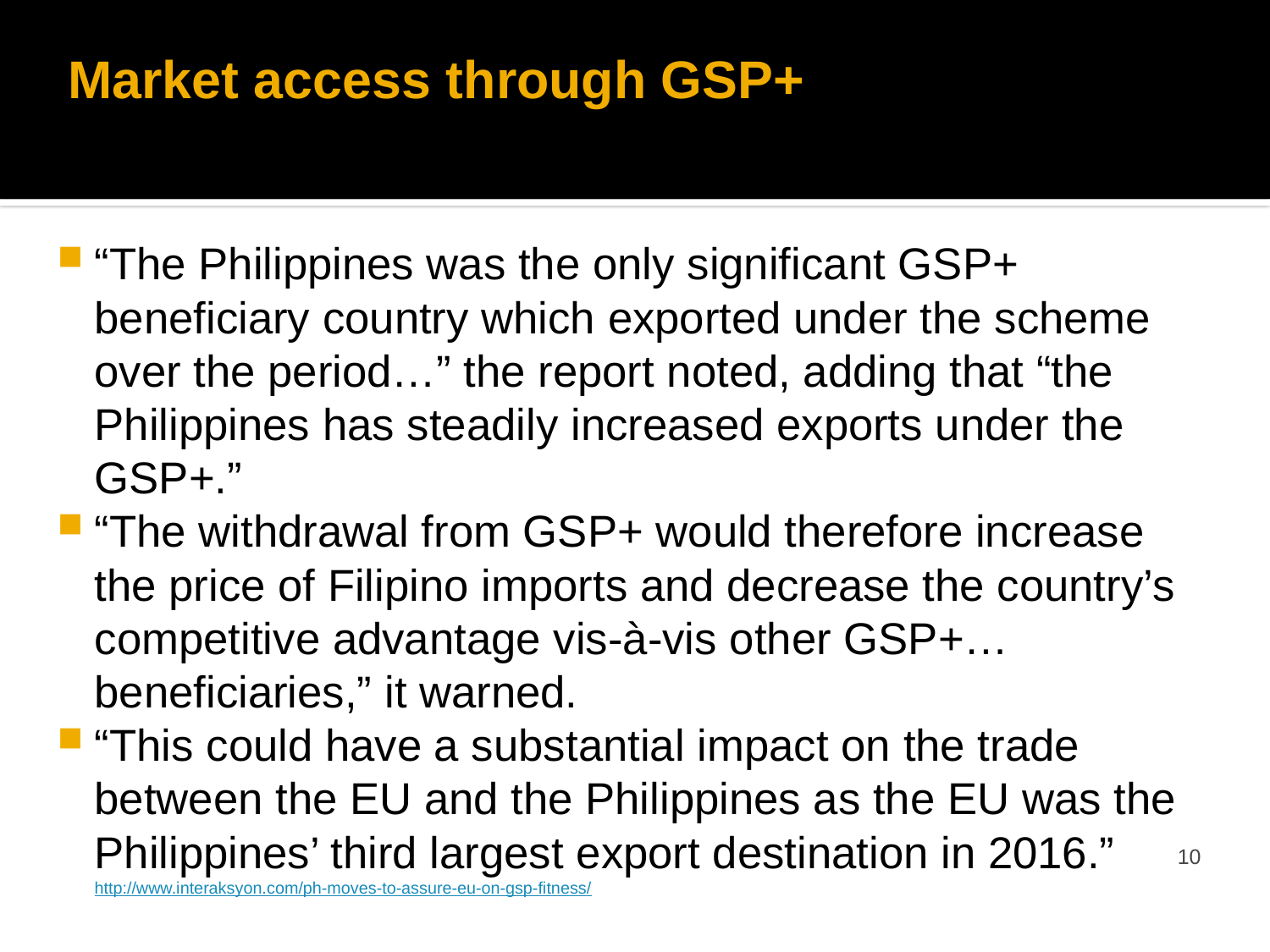

# Market access through GSP+

“The Philippines was the only significant GSP+ beneficiary country which exported under the scheme over the period…” the report noted, adding that “the Philippines has steadily increased exports under the GSP+.”
“The withdrawal from GSP+ would therefore increase the price of Filipino imports and decrease the country’s competitive advantage vis-à-vis other GSP+… beneficiaries,” it warned.
“This could have a substantial impact on the trade between the EU and the Philippines as the EU was the Philippines’ third largest export destination in 2016.” http://www.interaksyon.com/ph-moves-to-assure-eu-on-gsp-fitness/
10